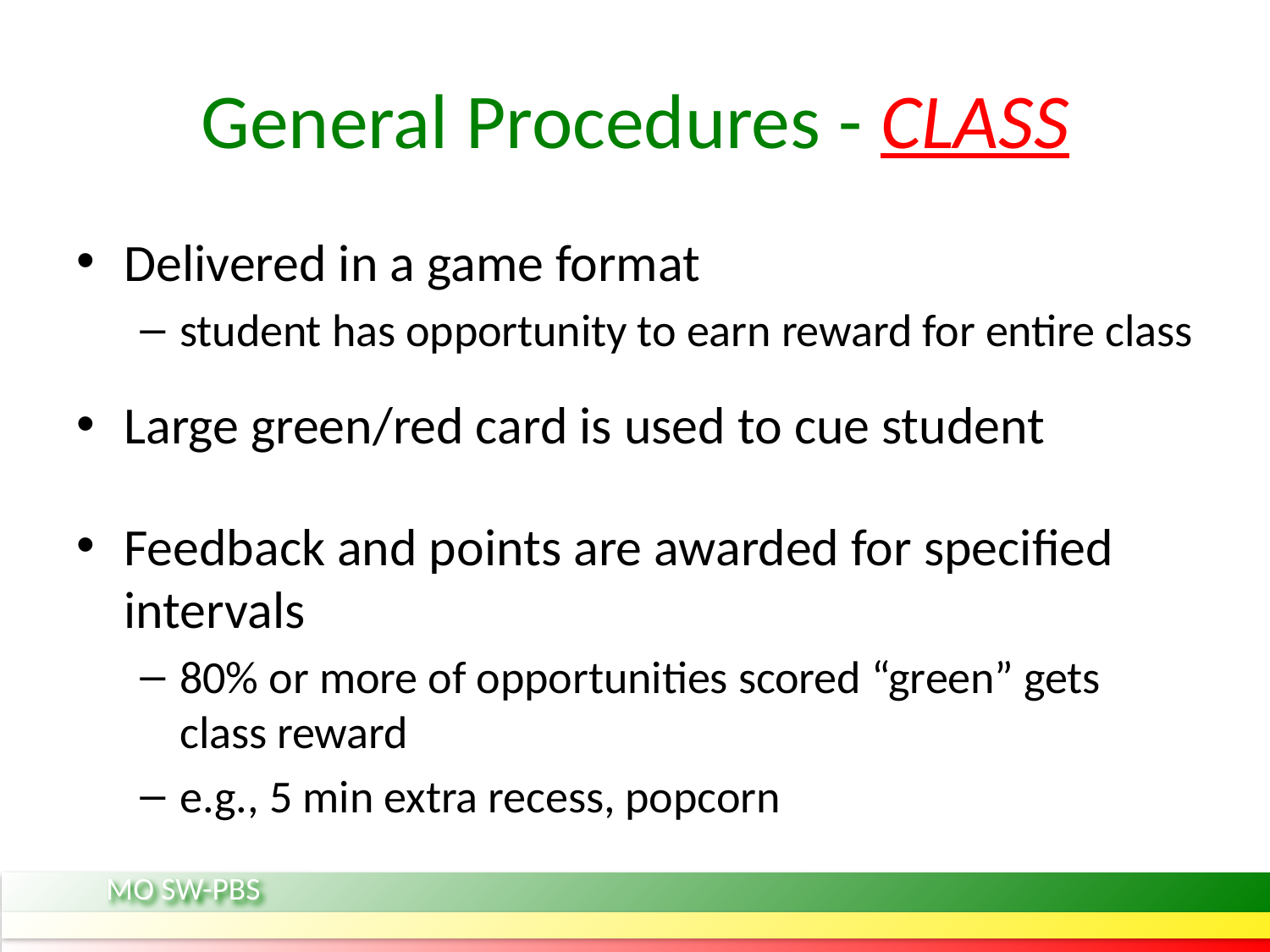

# General Procedures - CLASS
Delivered in a game format
student has opportunity to earn reward for entire class

Large green/red card is used to cue student

Feedback and points are awarded for specified intervals
80% or more of opportunities scored “green” gets class reward
e.g., 5 min extra recess, popcorn
MO SW-PBS